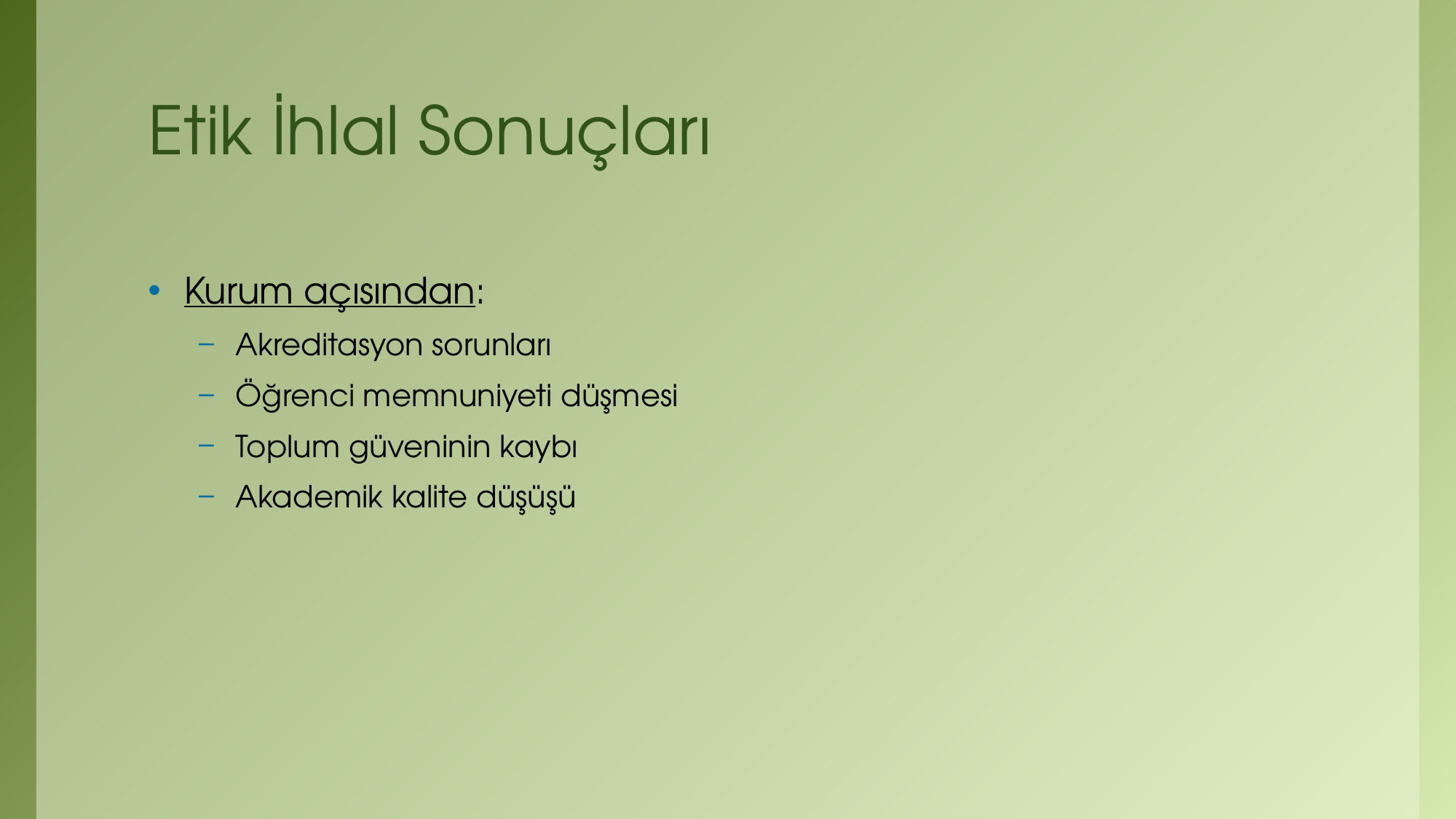

# Etik İhlal Sonuçları
Kurum açısından:
Akreditasyon sorunları
Öğrenci memnuniyeti düşmesi
Toplum güveninin kaybı
Akademik kalite düşüşü